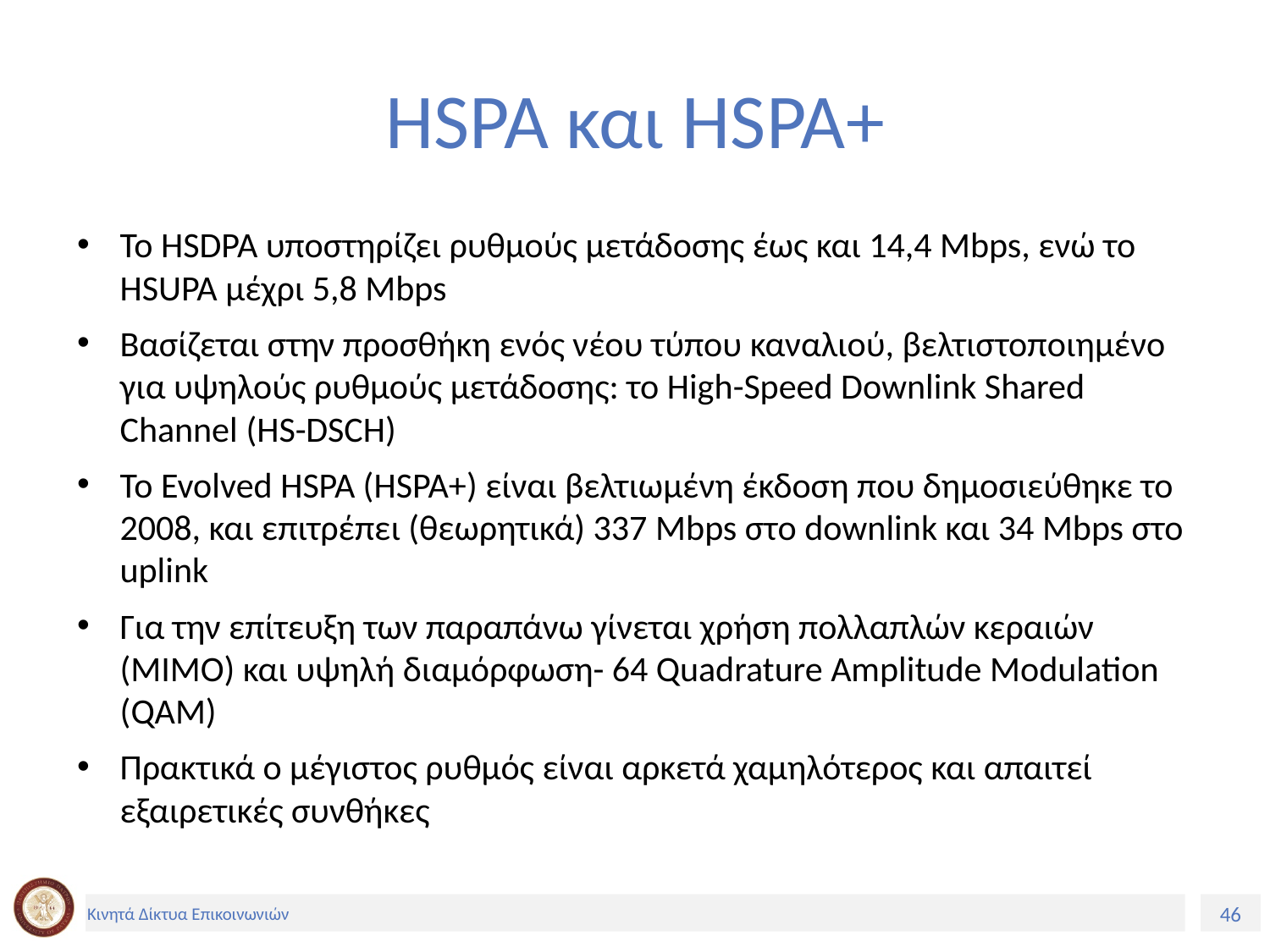

# HSPA και HSPA+
Το HSDPA υποστηρίζει ρυθμούς μετάδοσης έως και 14,4 Mbps, ενώ το HSUPA μέχρι 5,8 Mbps
Βασίζεται στην προσθήκη ενός νέου τύπου καναλιού, βελτιστοποιημένο για υψηλούς ρυθμούς μετάδοσης: το High-Speed Downlink Shared Channel (HS-DSCH)
Το Evolved HSPA (HSPA+) είναι βελτιωμένη έκδοση που δημοσιεύθηκε το 2008, και επιτρέπει (θεωρητικά) 337 Mbps στο downlink και 34 Mbps στο uplink
Για την επίτευξη των παραπάνω γίνεται χρήση πολλαπλών κεραιών (ΜΙΜΟ) και υψηλή διαμόρφωση- 64 Quadrature Amplitude Modulation (QAM)
Πρακτικά ο μέγιστος ρυθμός είναι αρκετά χαμηλότερος και απαιτεί εξαιρετικές συνθήκες